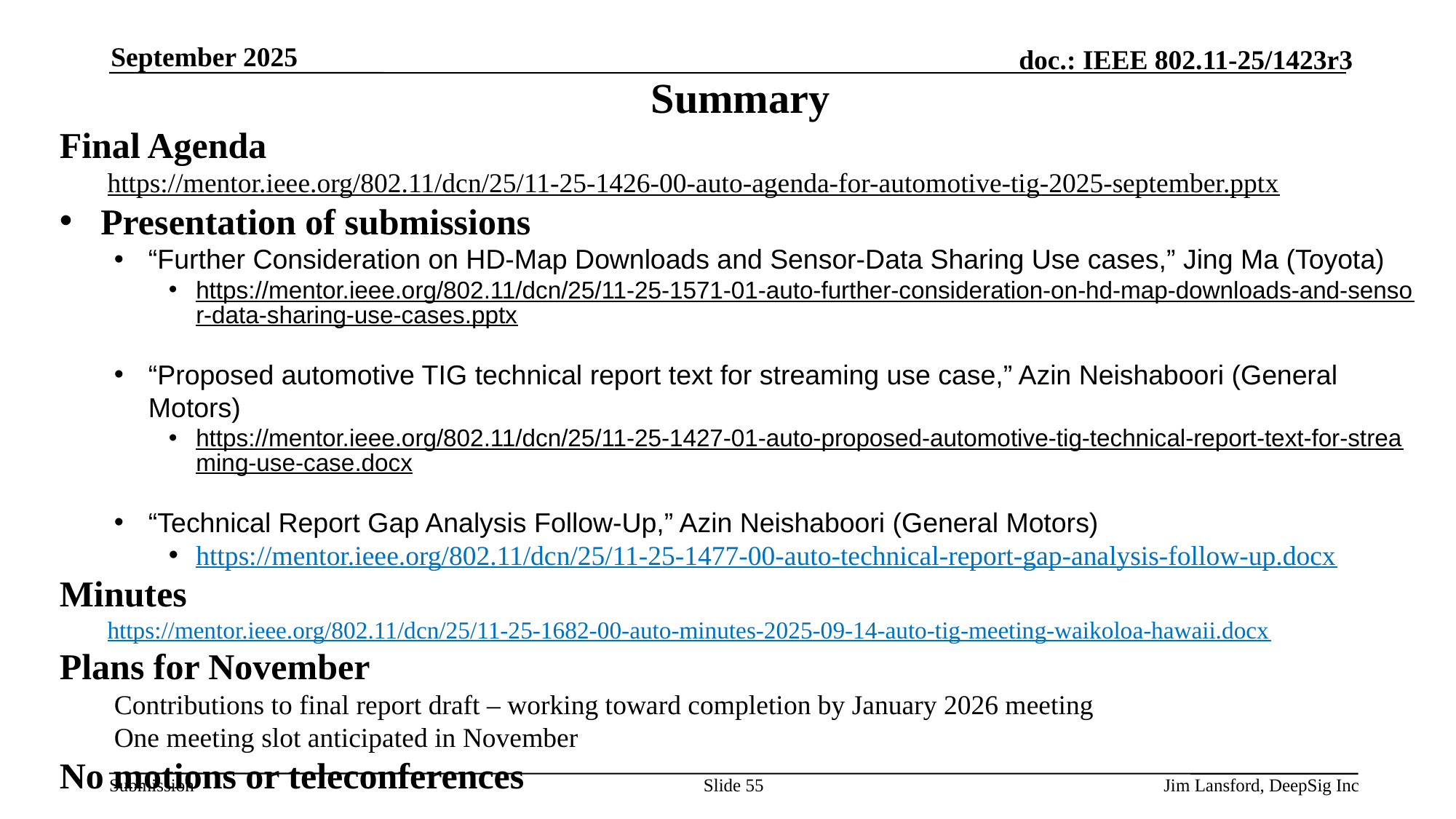

September 2025
Summary
Final Agenda
https://mentor.ieee.org/802.11/dcn/25/11-25-1426-00-auto-agenda-for-automotive-tig-2025-september.pptx
Presentation of submissions
“Further Consideration on HD-Map Downloads and Sensor-Data Sharing Use cases,” Jing Ma (Toyota)
https://mentor.ieee.org/802.11/dcn/25/11-25-1571-01-auto-further-consideration-on-hd-map-downloads-and-sensor-data-sharing-use-cases.pptx
“Proposed automotive TIG technical report text for streaming use case,” Azin Neishaboori (General Motors)
https://mentor.ieee.org/802.11/dcn/25/11-25-1427-01-auto-proposed-automotive-tig-technical-report-text-for-streaming-use-case.docx
“Technical Report Gap Analysis Follow-Up,” Azin Neishaboori (General Motors)
https://mentor.ieee.org/802.11/dcn/25/11-25-1477-00-auto-technical-report-gap-analysis-follow-up.docx
Minutes
https://mentor.ieee.org/802.11/dcn/25/11-25-1682-00-auto-minutes-2025-09-14-auto-tig-meeting-waikoloa-hawaii.docx
Plans for November
Contributions to final report draft – working toward completion by January 2026 meeting
One meeting slot anticipated in November
No motions or teleconferences
Slide 55
Jim Lansford, DeepSig Inc